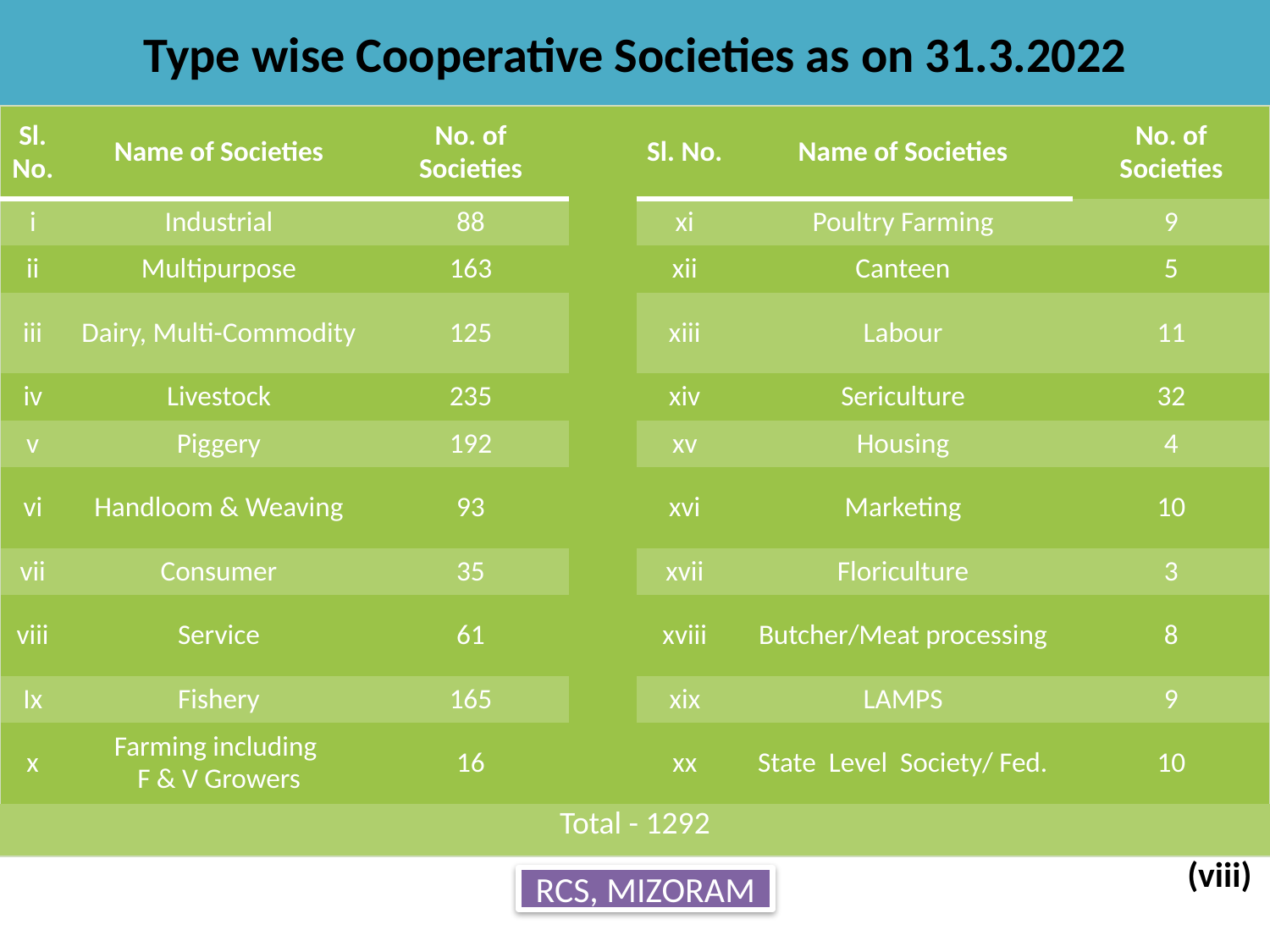

# Type wise Cooperative Societies as on 31.3.2022
| Sl. No. | Name of Societies | No. of Societies |  | Sl. No. | Name of Societies | No. of Societies |
| --- | --- | --- | --- | --- | --- | --- |
| i | Industrial | 88 |  | xi | Poultry Farming | 9 |
| ii | Multipurpose | 163 |  | xii | Canteen | 5 |
| iii | Dairy, Multi-Commodity | 125 |  | xiii | Labour | 11 |
| iv | Livestock | 235 |  | xiv | Sericulture | 32 |
| v | Piggery | 192 |  | xv | Housing | 4 |
| vi | Handloom & Weaving | 93 |  | xvi | Marketing | 10 |
| vii | Consumer | 35 |  | xvii | Floriculture | 3 |
| viii | Service | 61 |  | xviii | Butcher/Meat processing | 8 |
| Ix | Fishery | 165 |  | xix | LAMPS | 9 |
| x | Farming including F & V Growers | 16 |  | xx | State Level Society/ Fed. | 10 |
| Total - 1292 |  |  |  |  |  |  |
(viii)
RCS, MIZORAM